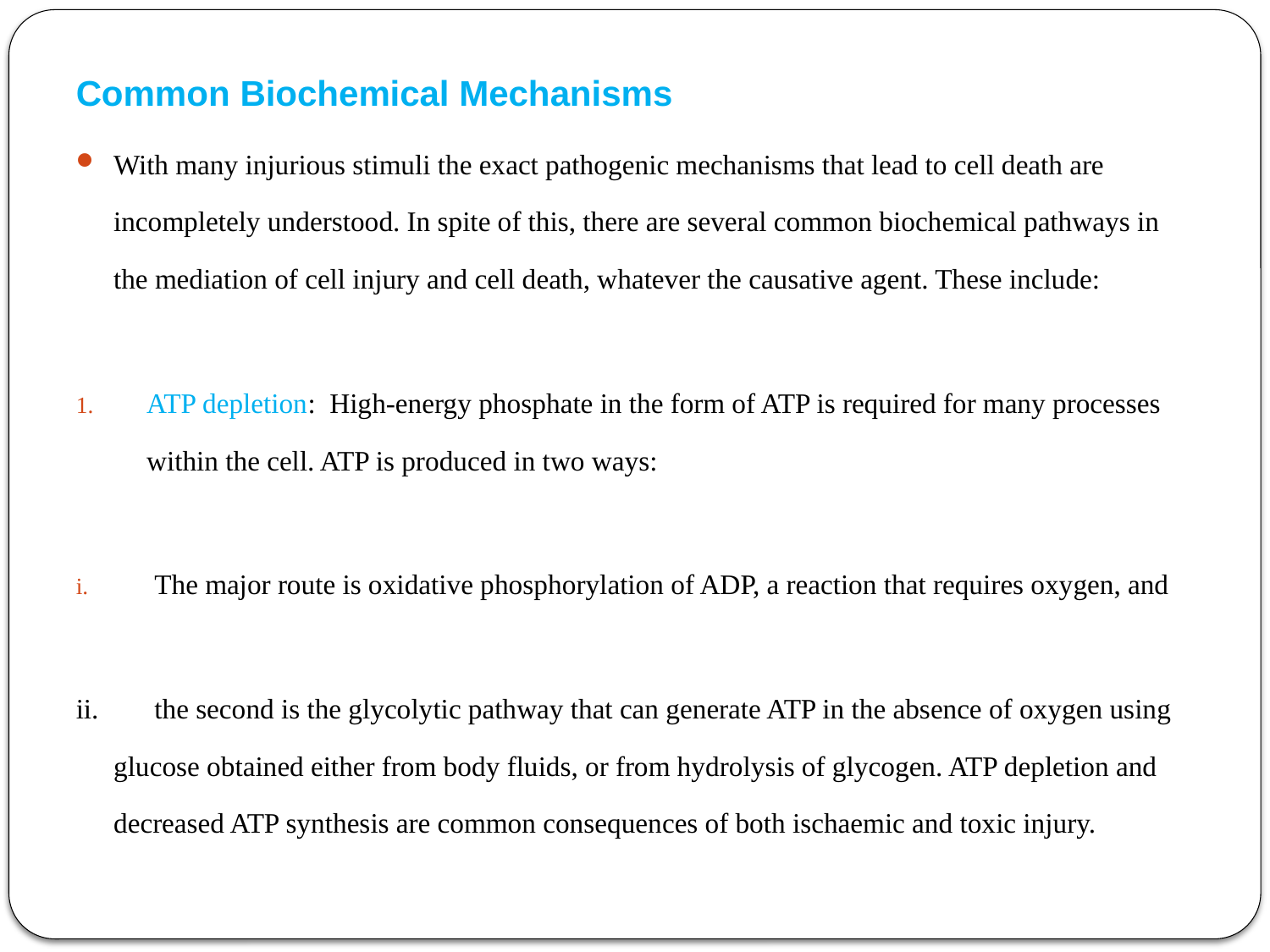

# Common Biochemical Mechanisms
With many injurious stimuli the exact pathogenic mechanisms that lead to cell death are incompletely understood. In spite of this, there are several common biochemical pathways in the mediation of cell injury and cell death, whatever the causative agent. These include:

ATP depletion:  High-energy phosphate in the form of ATP is required for many processes within the cell. ATP is produced in two ways:

The major route is oxidative phosphorylation of ADP, a reaction that requires oxygen, and

ii.        the second is the glycolytic pathway that can generate ATP in the absence of oxygen using glucose obtained either from body fluids, or from hydrolysis of glycogen. ATP depletion and decreased ATP synthesis are common consequences of both ischaemic and toxic injury.